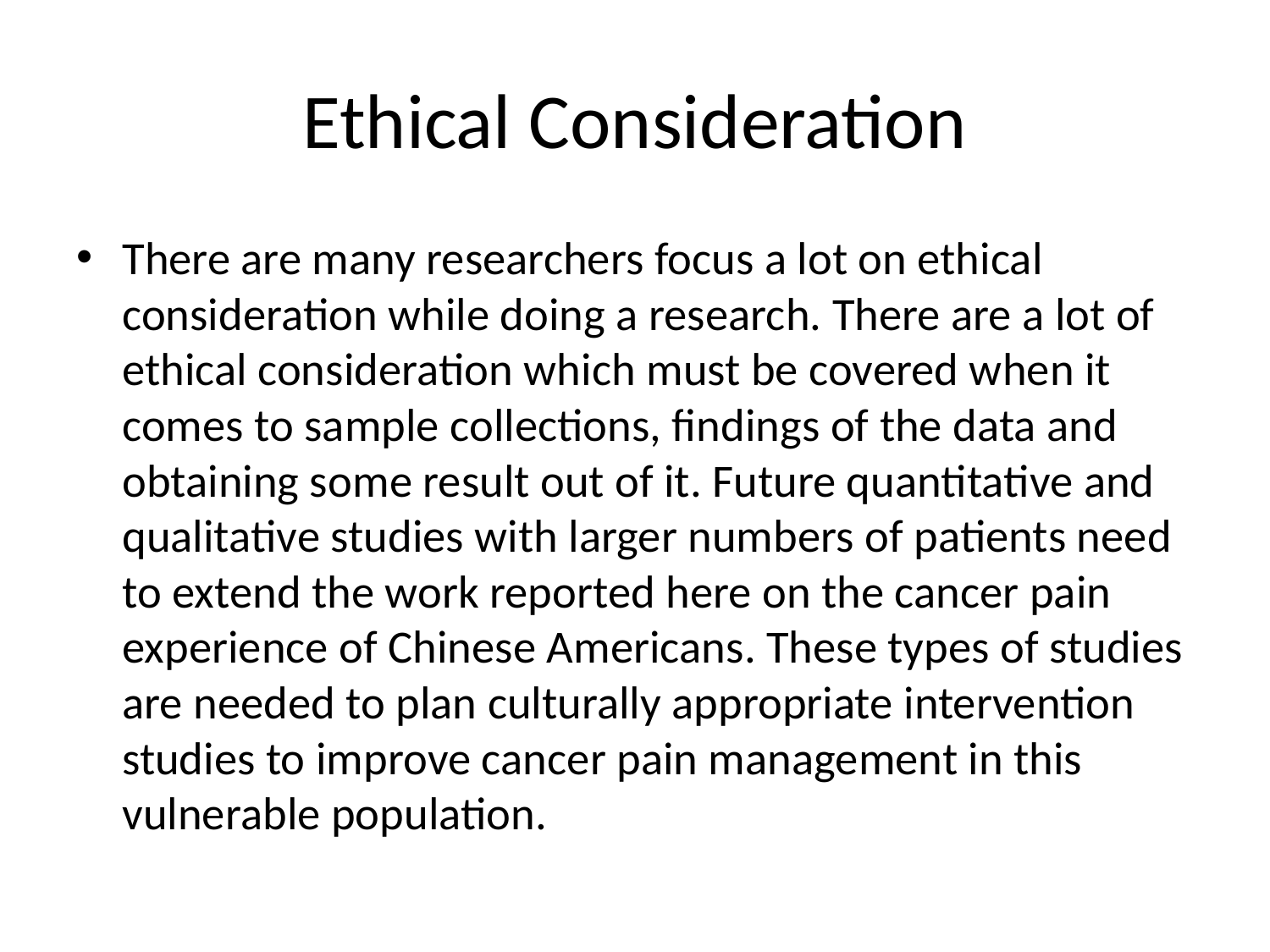

# Ethical Consideration
There are many researchers focus a lot on ethical consideration while doing a research. There are a lot of ethical consideration which must be covered when it comes to sample collections, findings of the data and obtaining some result out of it. Future quantitative and qualitative studies with larger numbers of patients need to extend the work reported here on the cancer pain experience of Chinese Americans. These types of studies are needed to plan culturally appropriate intervention studies to improve cancer pain management in this vulnerable population.